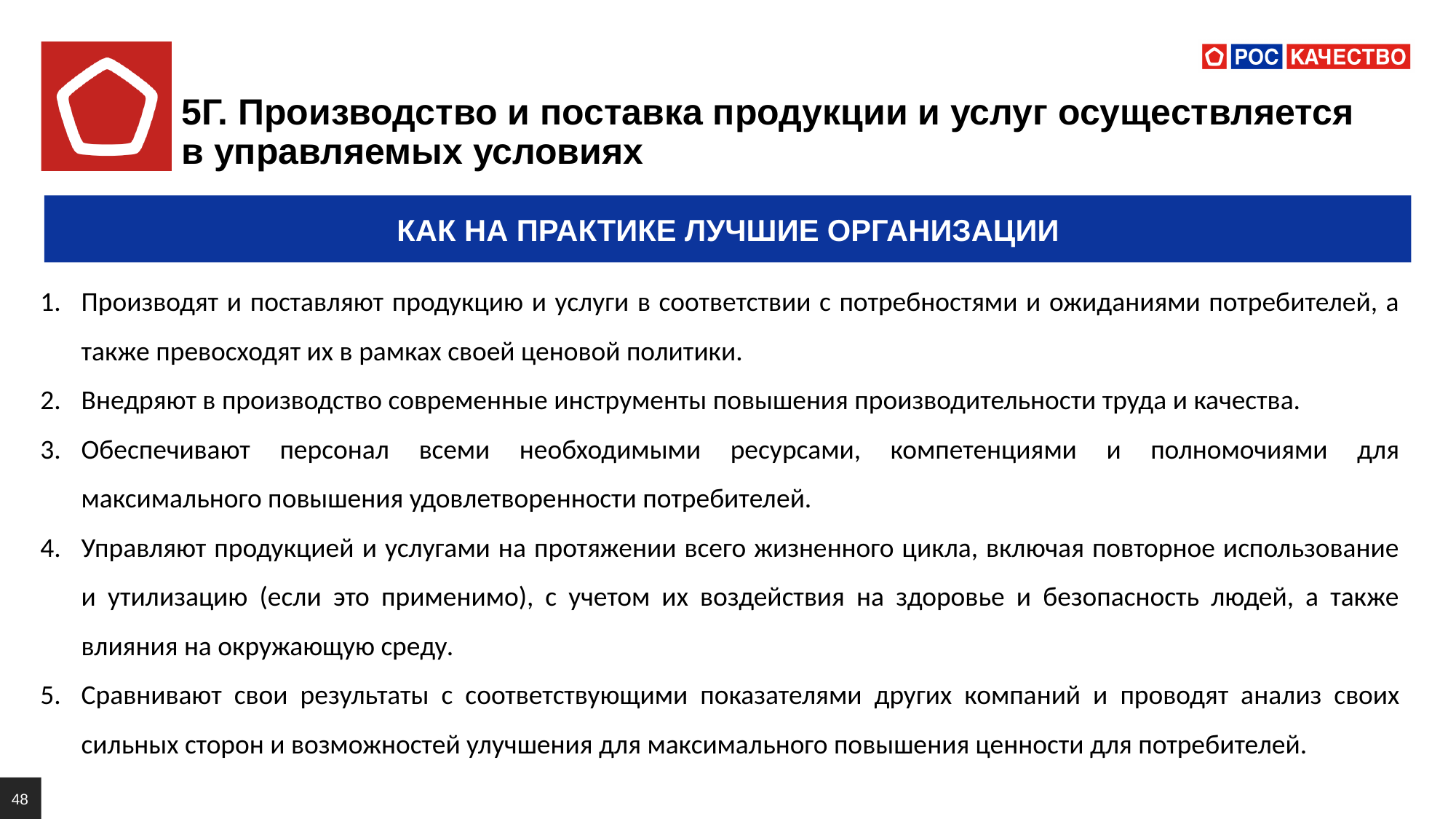

# 5Г. Производство и поставка продукции и услуг осуществляется в управляемых условиях
КАК НА ПРАКТИКЕ ЛУЧШИЕ ОРГАНИЗАЦИИ
Производят и поставляют продукцию и услуги в соответствии с потребностями и ожиданиями потребителей, а также превосходят их в рамках своей ценовой политики.
Внедряют в производство современные инструменты повышения производительности труда и качества.
Обеспечивают персонал всеми необходимыми ресурсами, компетенциями и полномочиями для максимального повышения удовлетворенности потребителей.
Управляют продукцией и услугами на протяжении всего жизненного цикла, включая повторное использование и утилизацию (если это применимо), с учетом их воздействия на здоровье и безопасность людей, а также влияния на окружающую среду.
Сравнивают свои результаты с соответствующими показателями других компаний и проводят анализ своих сильных сторон и возможностей улучшения для максимального повышения ценности для потребителей.